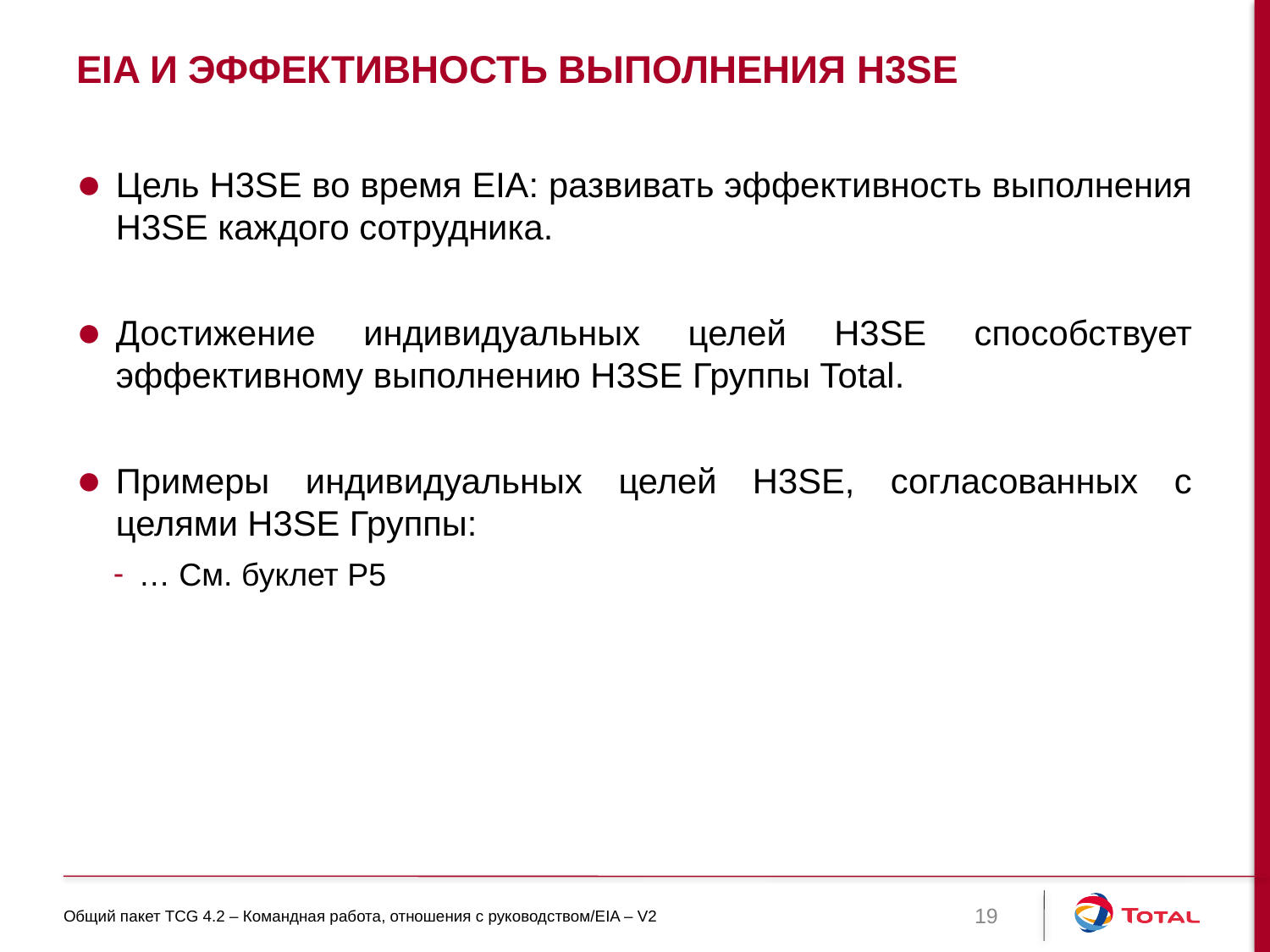

# EIA и эффективность выполнения H3SE
Цель H3SE во время EIA: развивать эффективность выполнения H3SE каждого сотрудника.

Достижение индивидуальных целей H3SE способствует эффективному выполнению H3SE Группы Total.

Примеры индивидуальных целей H3SE, согласованных с целями H3SE Группы:
… См. буклет P5

Общий пакет TCG 4.2 – Командная работа, отношения с руководством/EIA – V2
19